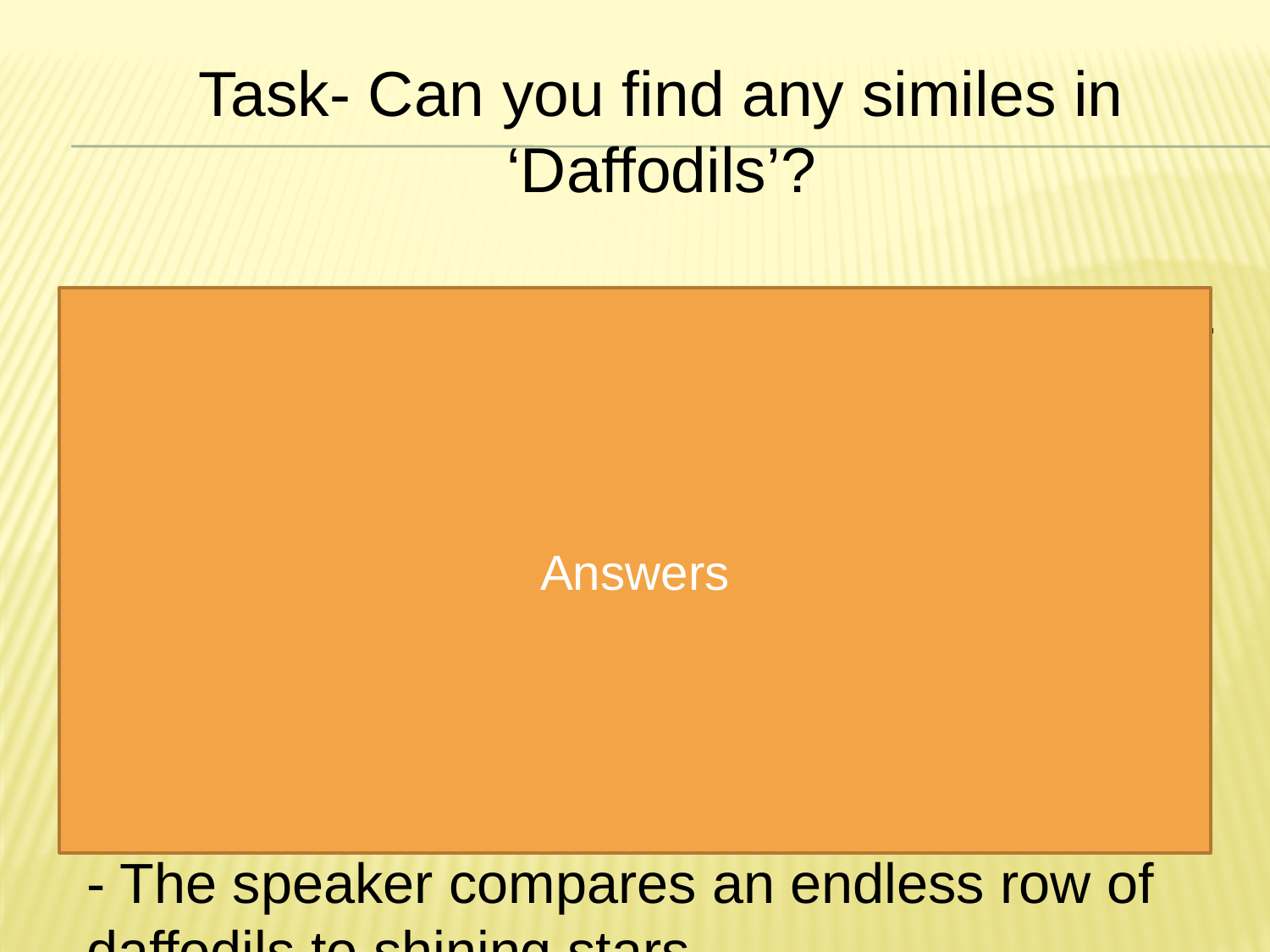

Task- Can you find any similes in ‘Daffodils’?

Highlight and label them on your copy of the poem.

I wandered as lonely as a cloud.
- The speaker compares his loneliness to a single cloud.

Continuous as the stars that shine.
- The speaker compares an endless row of daffodils to shining stars.

Answers